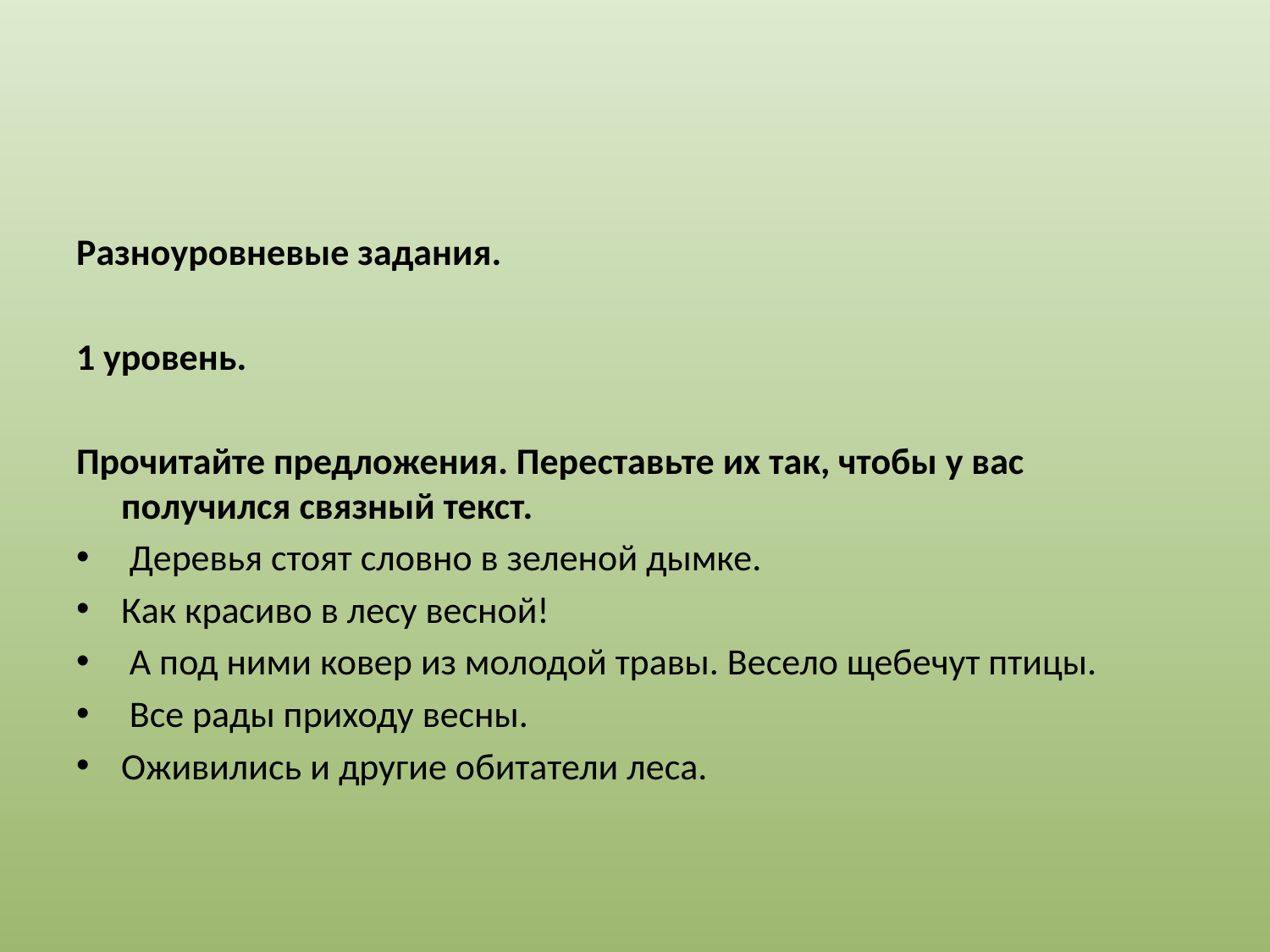

#
Разноуровневые задания.

1 уровень.

Прочитайте предложения. Переставьте их так, чтобы у вас получился связный текст.
 Деревья стоят словно в зеленой дымке.
Как красиво в лесу весной!
 А под ними ковер из молодой травы. Весело щебечут птицы.
 Все рады приходу весны.
Оживились и другие обитатели леса.